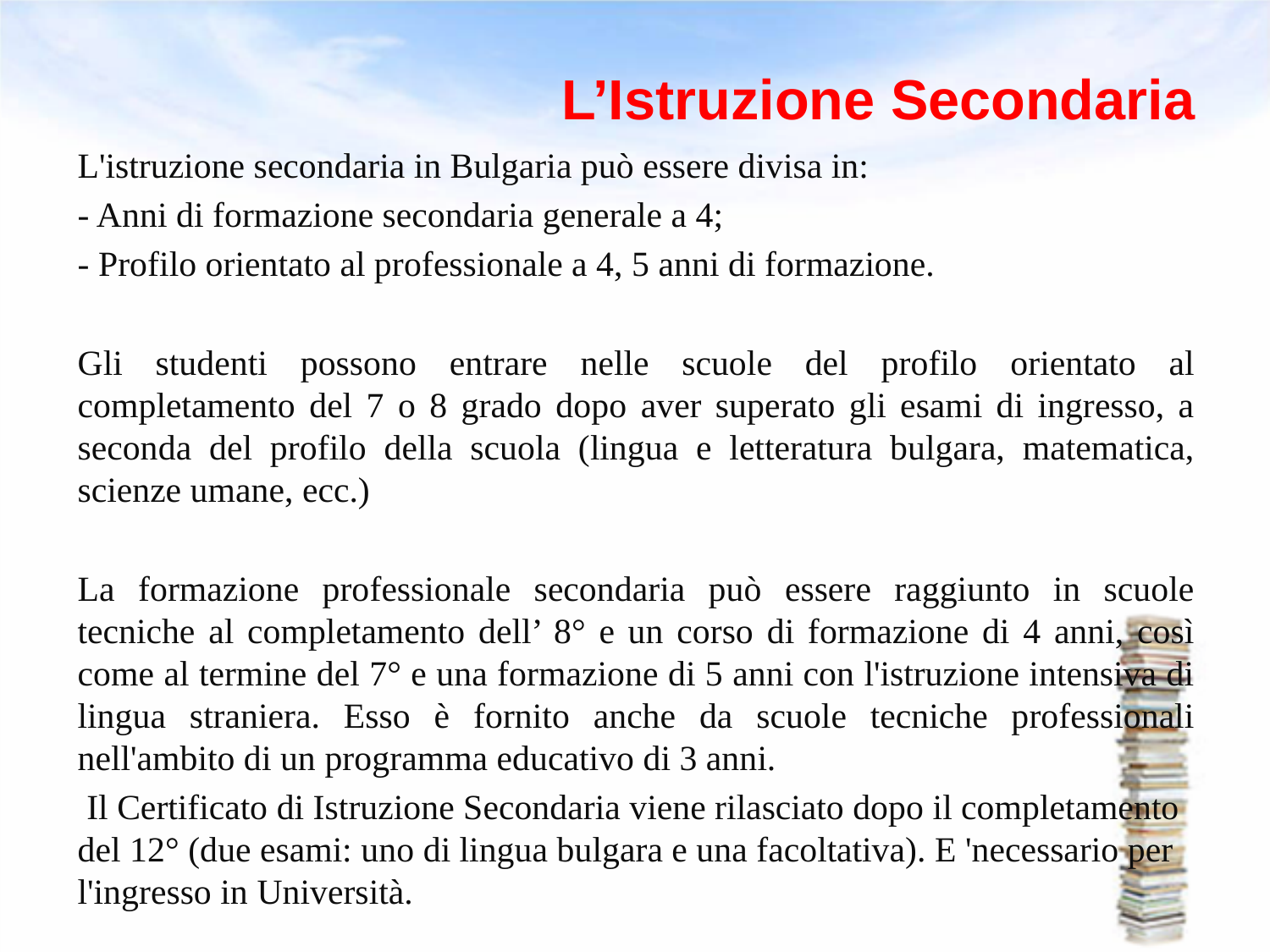

# L’Istruzione Secondaria
L'istruzione secondaria in Bulgaria può essere divisa in:
- Anni di formazione secondaria generale a 4;
- Profilo orientato al professionale a 4, 5 anni di formazione.

Gli studenti possono entrare nelle scuole del profilo orientato al completamento del 7 o 8 grado dopo aver superato gli esami di ingresso, a seconda del profilo della scuola (lingua e letteratura bulgara, matematica, scienze umane, ecc.)

La formazione professionale secondaria può essere raggiunto in scuole tecniche al completamento dell’ 8° e un corso di formazione di 4 anni, così come al termine del 7° e una formazione di 5 anni con l'istruzione intensiva di lingua straniera. Esso è fornito anche da scuole tecniche professionali nell'ambito di un programma educativo di 3 anni.
 Il Certificato di Istruzione Secondaria viene rilasciato dopo il completamento del 12° (due esami: uno di lingua bulgara e una facoltativa). E 'necessario per l'ingresso in Università.